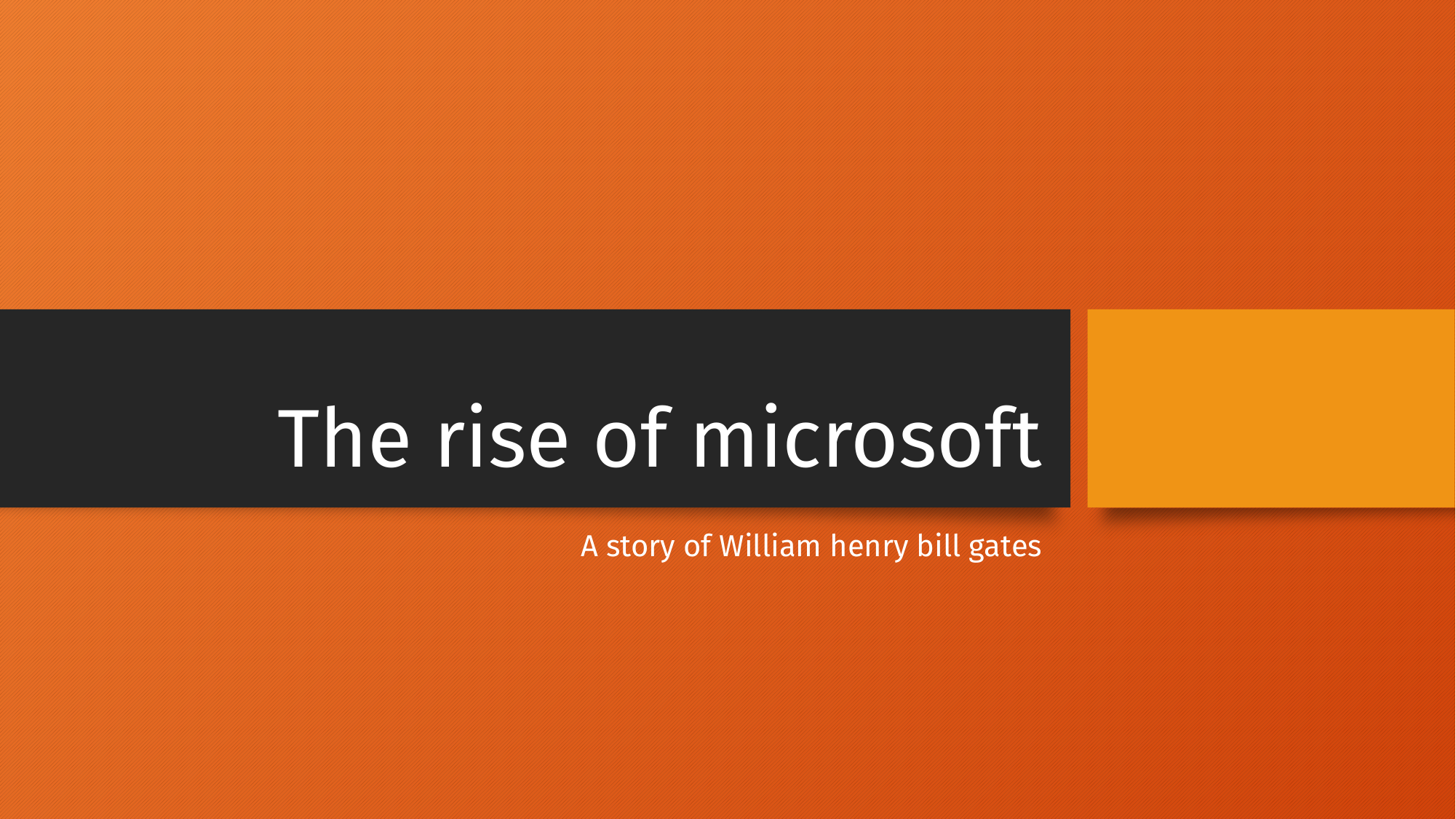

# The rise of microsoft
A story of William henry bill gates